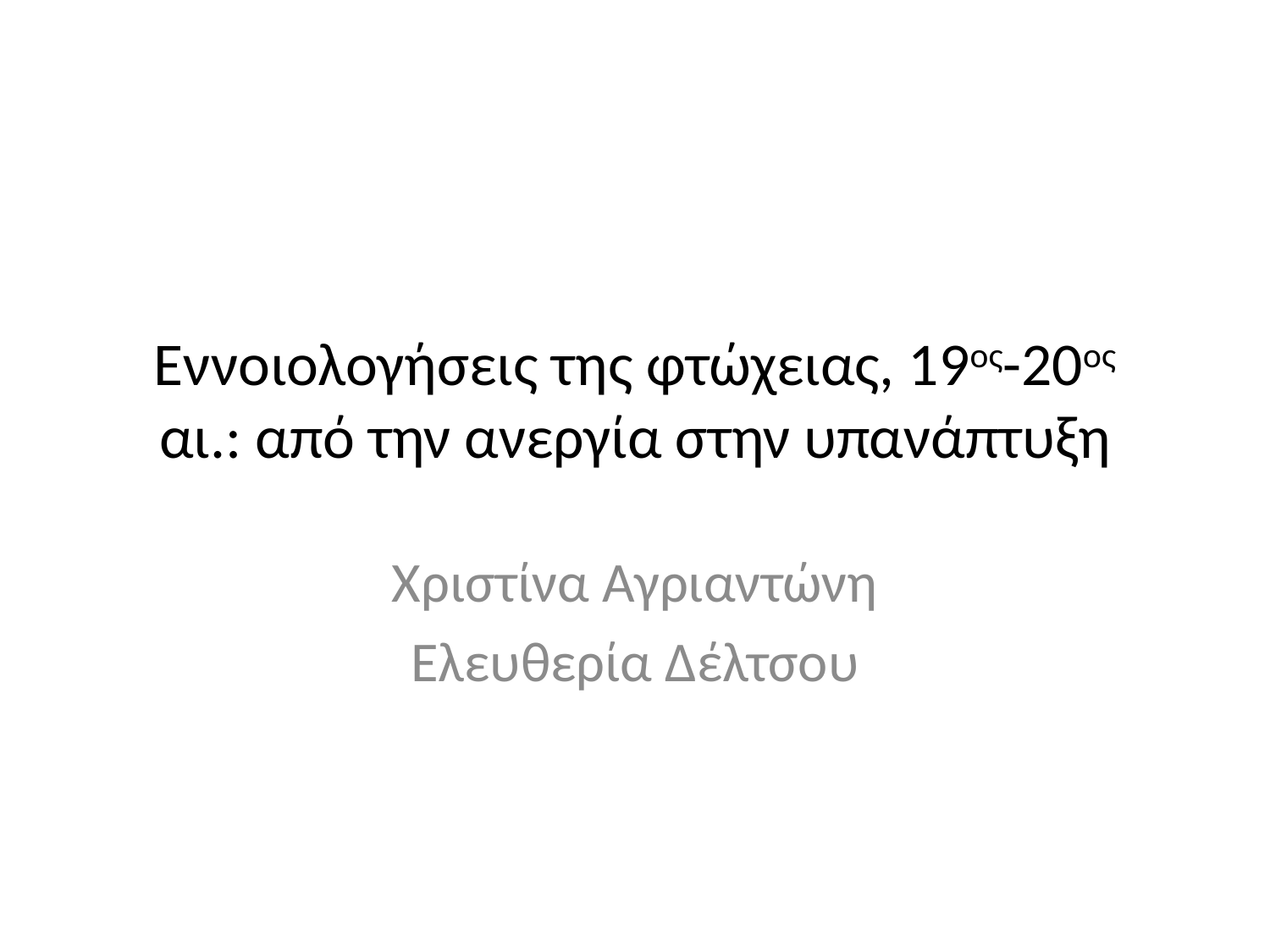

# Εννοιολογήσεις της φτώχειας, 19ος-20ος αι.: από την ανεργία στην υπανάπτυξη
Χριστίνα Αγριαντώνη
Ελευθερία Δέλτσου